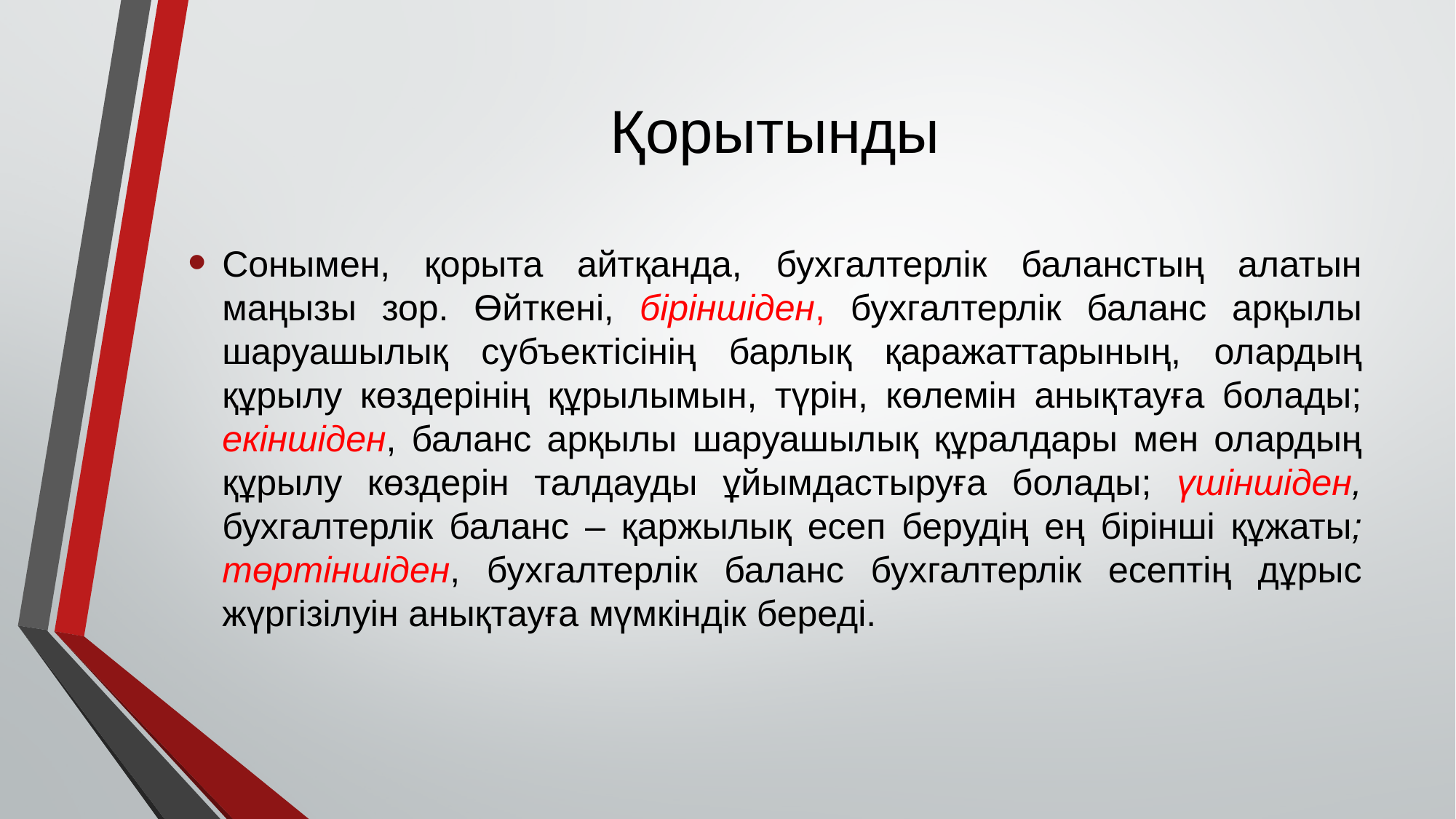

# Қорытынды
Сонымен, қорыта айтқанда, бухгалтерлік баланстың алатын маңызы зор. Өйткені, біріншіден, бухгалтерлік баланс арқылы шаруашылық субъектісінің барлық қаражаттарының, олардың құрылу көздерінің құрылымын, түрін, көлемін анықтауға болады; екіншіден, баланс арқылы шаруашылық құралдары мен олардың құрылу көздерін талдауды ұйымдастыруға болады; үшіншіден, бухгалтерлік баланс – қаржылық есеп берудің ең бірінші құжаты; төртіншіден, бухгалтерлік баланс бухгалтерлік есептің дұрыс жүргізілуін анықтауға мүмкіндік береді.